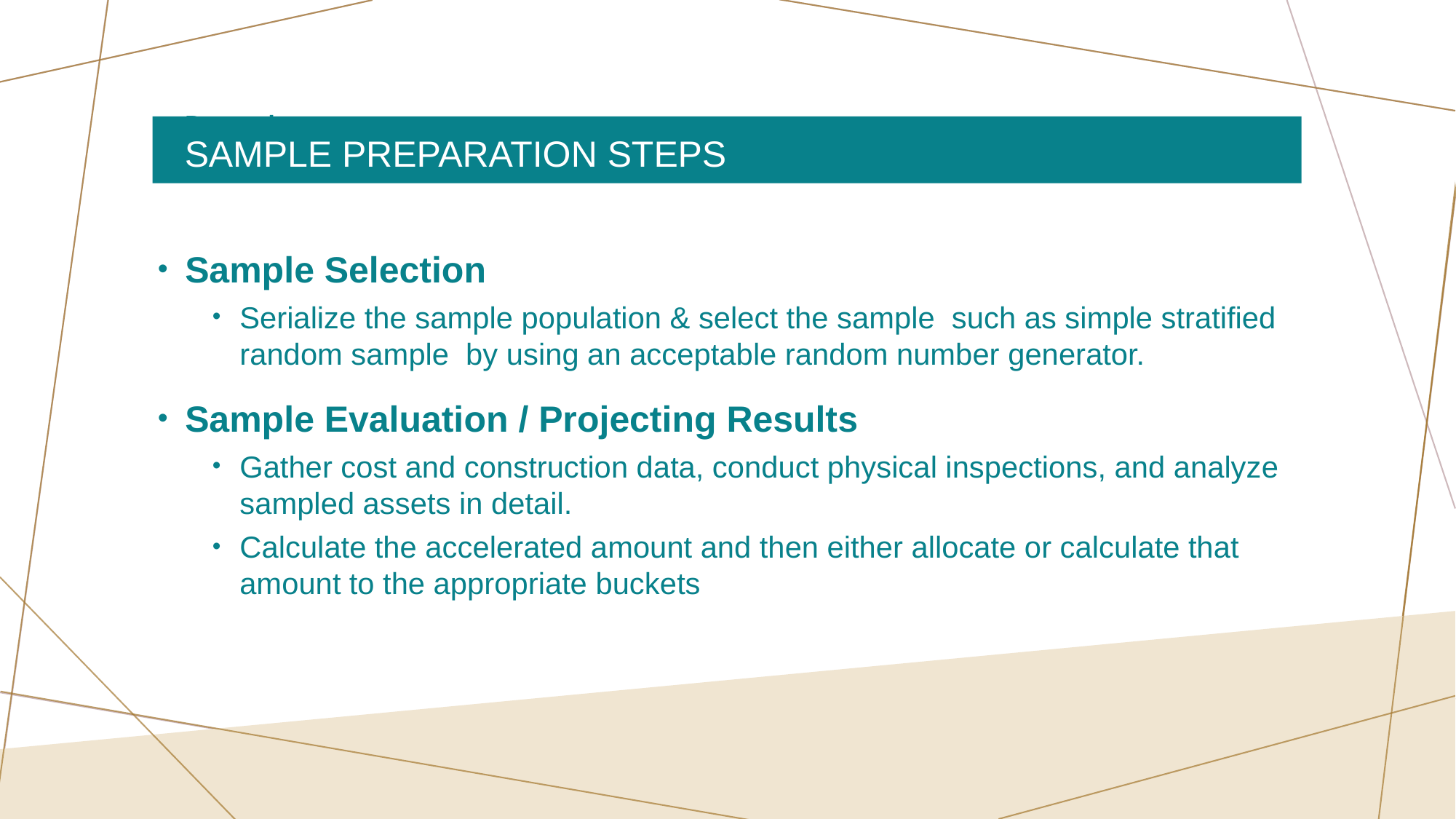

# Sample Preparation Steps
Determine your samp

Sample Selection
Serialize the sample population & select the sample  such as simple stratified random sample  by using an acceptable random number generator.

Sample Evaluation / Projecting Results
Gather cost and construction data, conduct physical inspections, and analyze sampled assets in detail.
Calculate the accelerated amount and then either allocate or calculate that amount to the appropriate buckets

20